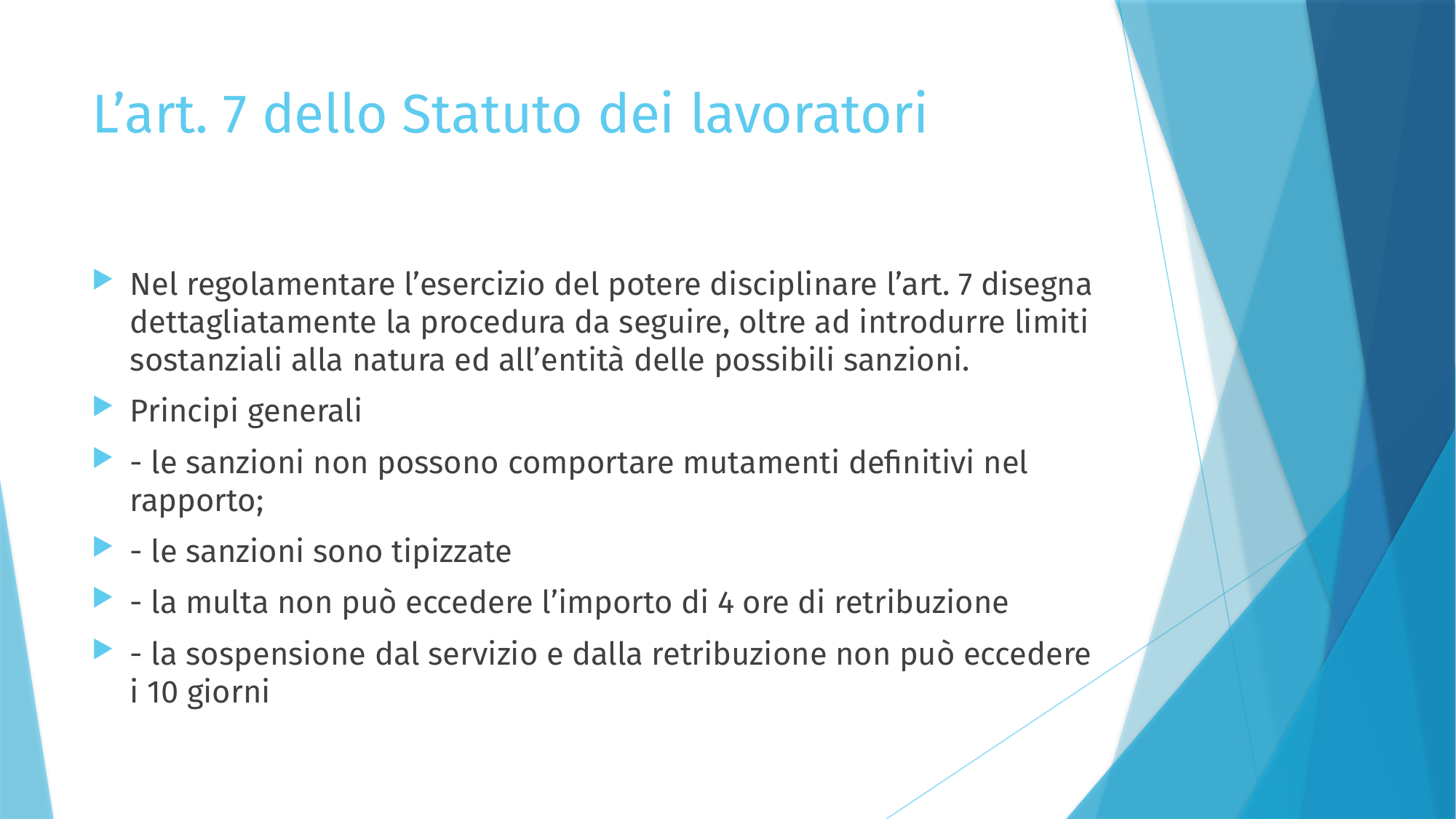

# L’art. 7 dello Statuto dei lavoratori
Nel regolamentare l’esercizio del potere disciplinare l’art. 7 disegna dettagliatamente la procedura da seguire, oltre ad introdurre limiti sostanziali alla natura ed all’entità delle possibili sanzioni.
Principi generali
- le sanzioni non possono comportare mutamenti definitivi nel rapporto;
- le sanzioni sono tipizzate
- la multa non può eccedere l’importo di 4 ore di retribuzione
- la sospensione dal servizio e dalla retribuzione non può eccedere i 10 giorni